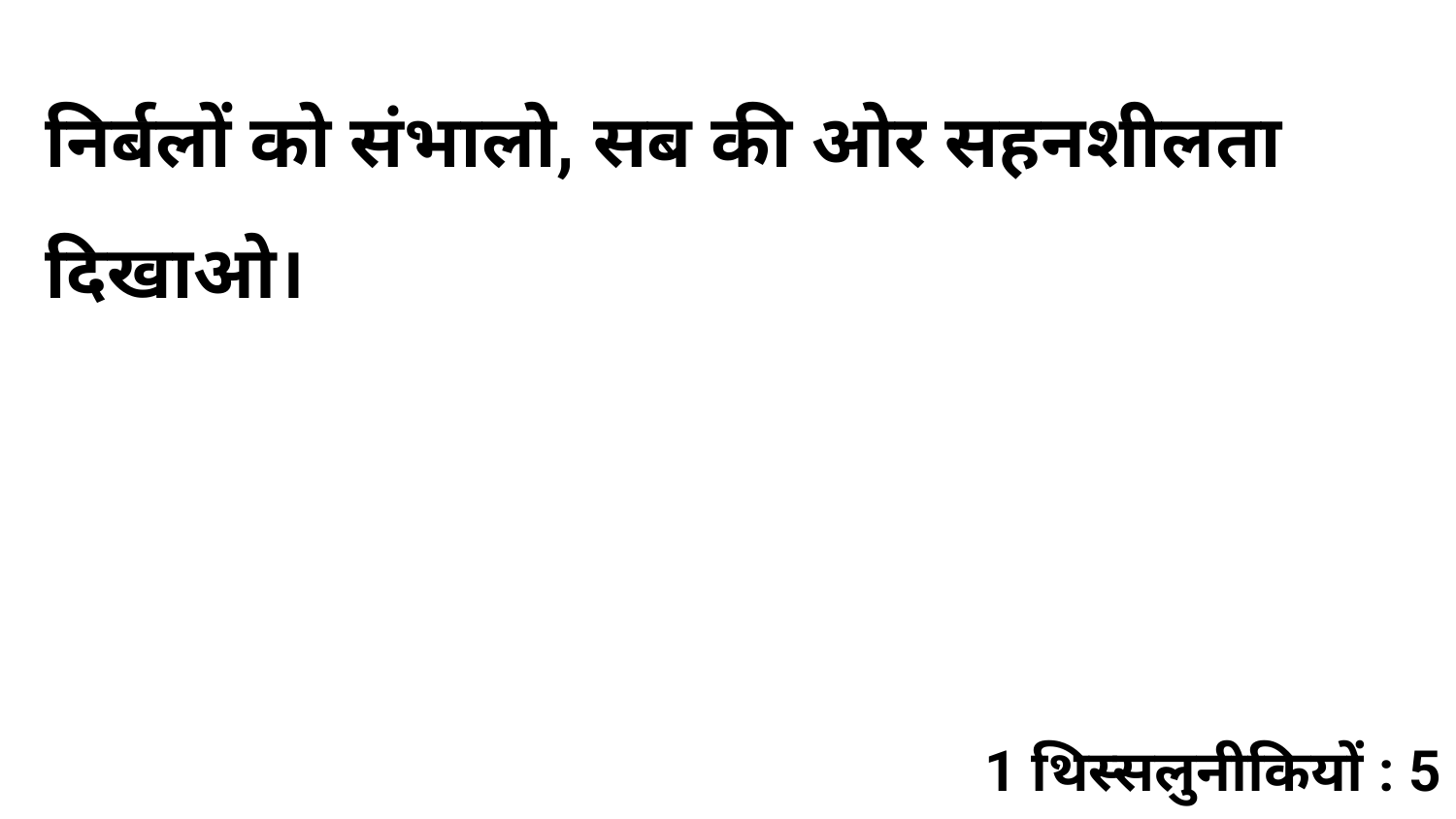

निर्बलों को संभालो, सब की ओर सहनशीलता दिखाओ।
1 थिस्सलुनीकियों : 5